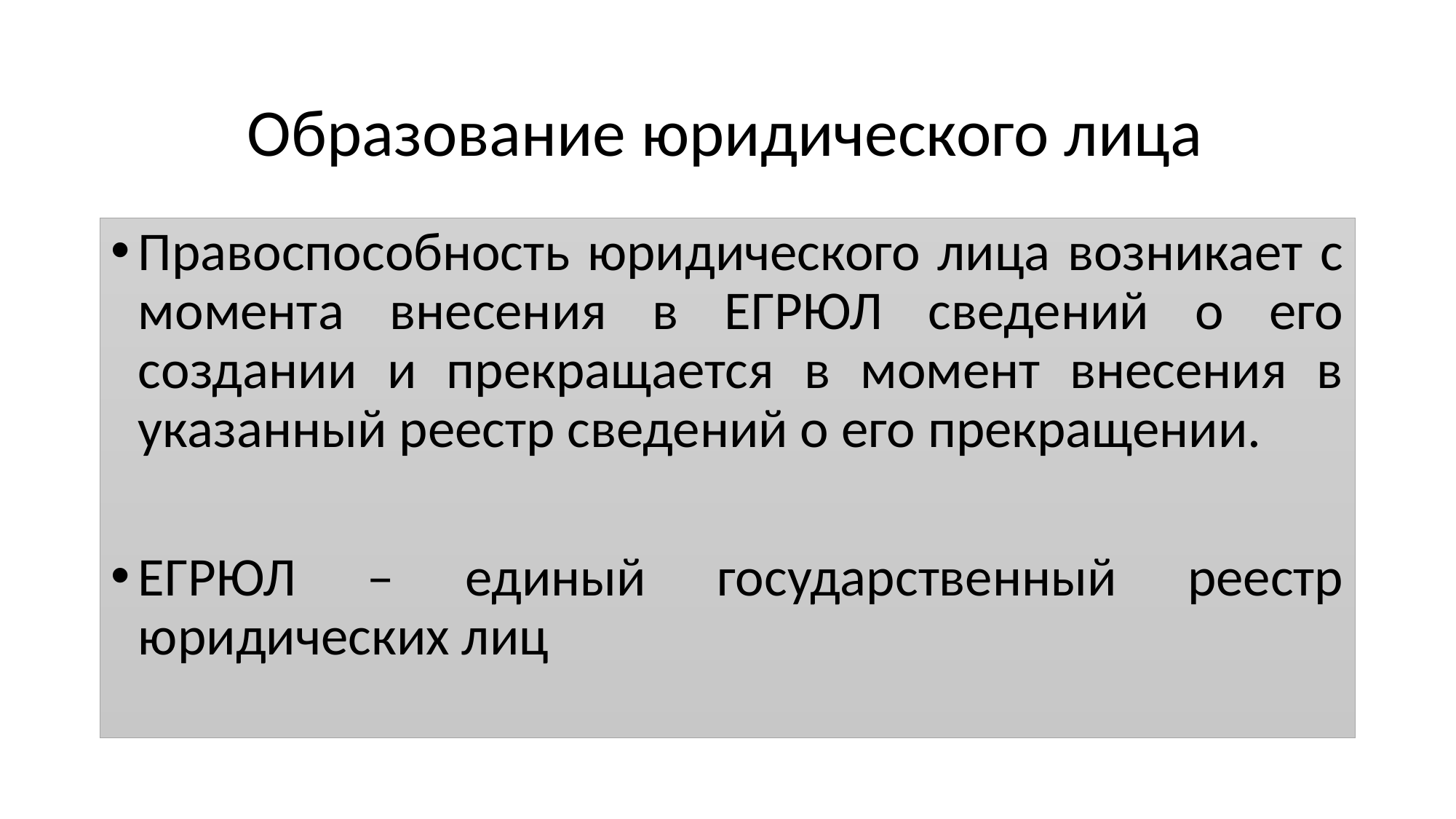

# Образование юридического лица
Правоспособность юридического лица возникает с момента внесения в ЕГРЮЛ сведений о его создании и прекращается в момент внесения в указанный реестр сведений о его прекращении.

ЕГРЮЛ – единый государственный реестр юридических лиц